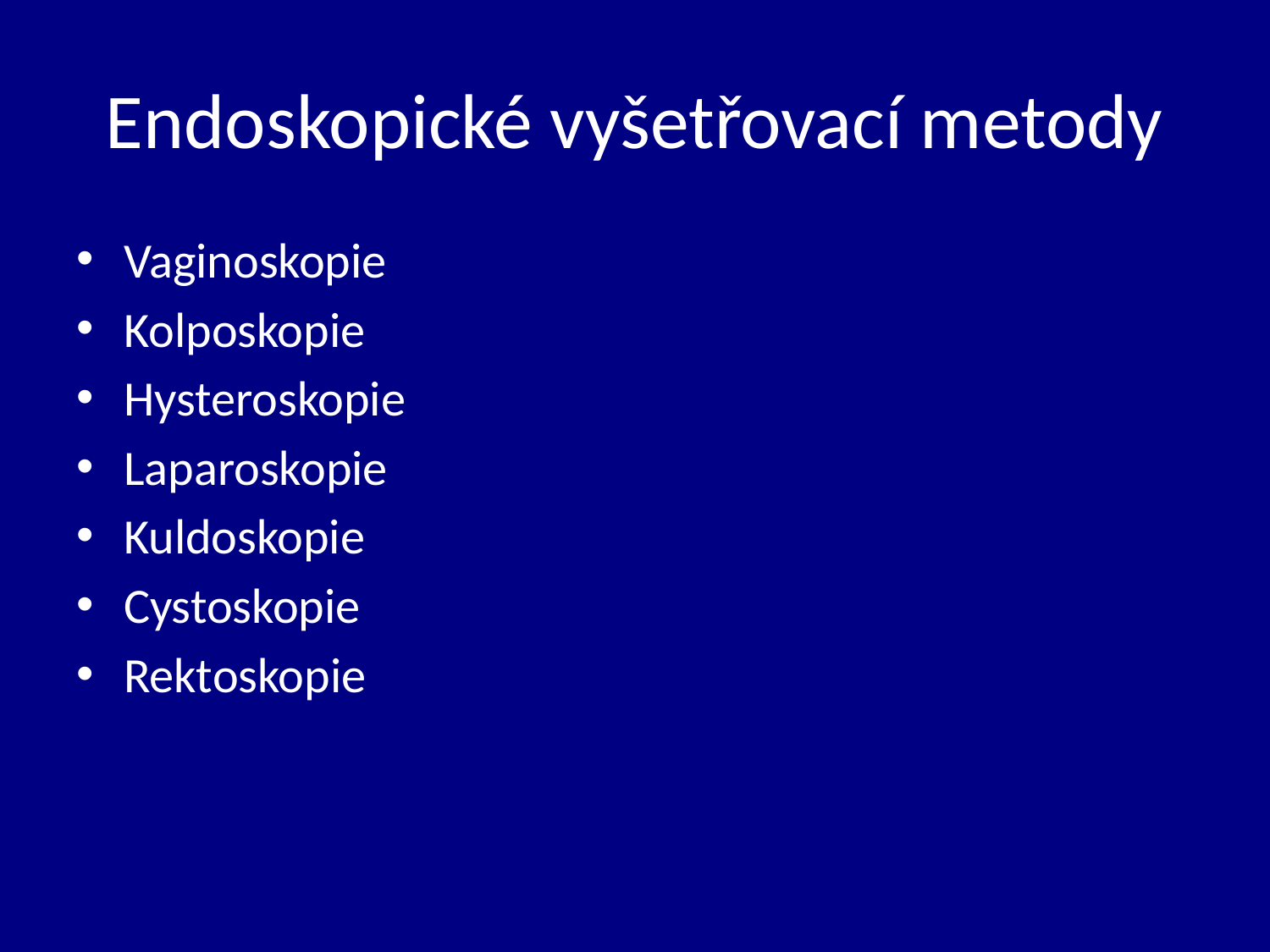

# Endoskopické vyšetřovací metody
Vaginoskopie
Kolposkopie
Hysteroskopie
Laparoskopie
Kuldoskopie
Cystoskopie
Rektoskopie